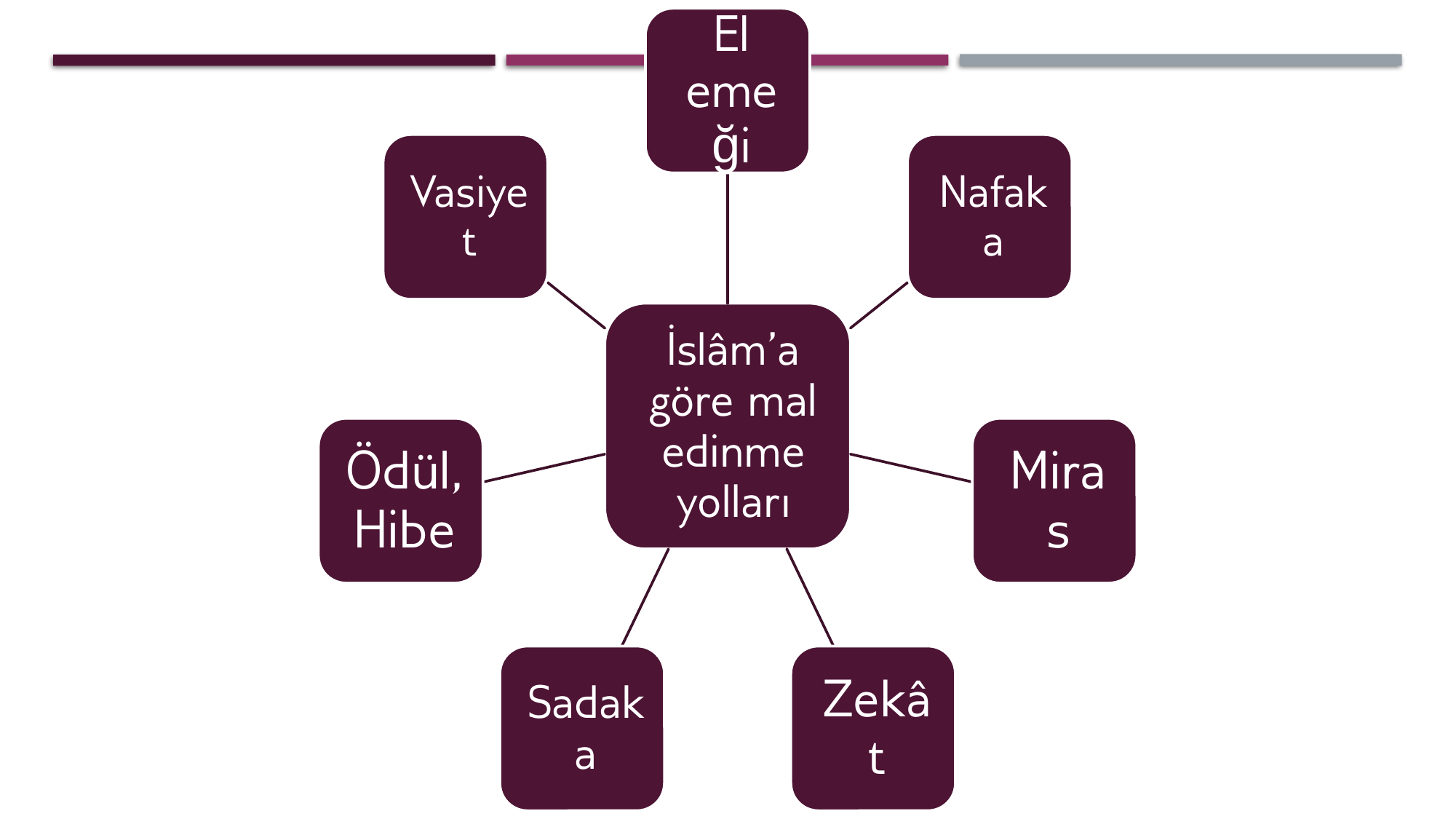

İslâm’a göre mal edinme yolları
El emeği
Nafaka
Miras
Zekât
Sadaka
Ödül, Hibe
Vasiyet